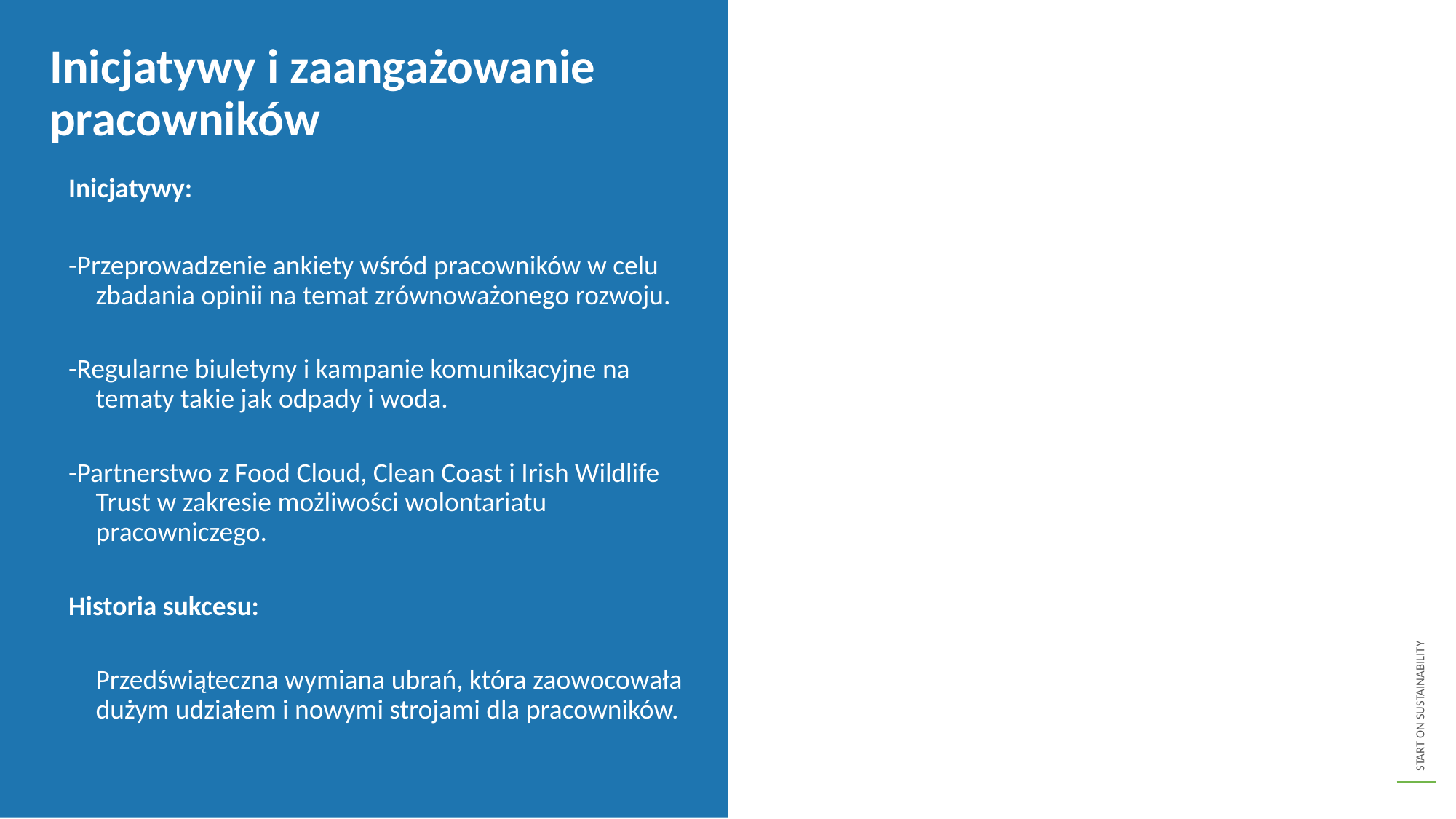

Inicjatywy i zaangażowanie pracowników
Inicjatywy:
-Przeprowadzenie ankiety wśród pracowników w celu zbadania opinii na temat zrównoważonego rozwoju.
-Regularne biuletyny i kampanie komunikacyjne na tematy takie jak odpady i woda.
-Partnerstwo z Food Cloud, Clean Coast i Irish Wildlife Trust w zakresie możliwości wolontariatu pracowniczego.
Historia sukcesu:
	Przedświąteczna wymiana ubrań, która zaowocowała dużym udziałem i nowymi strojami dla pracowników.